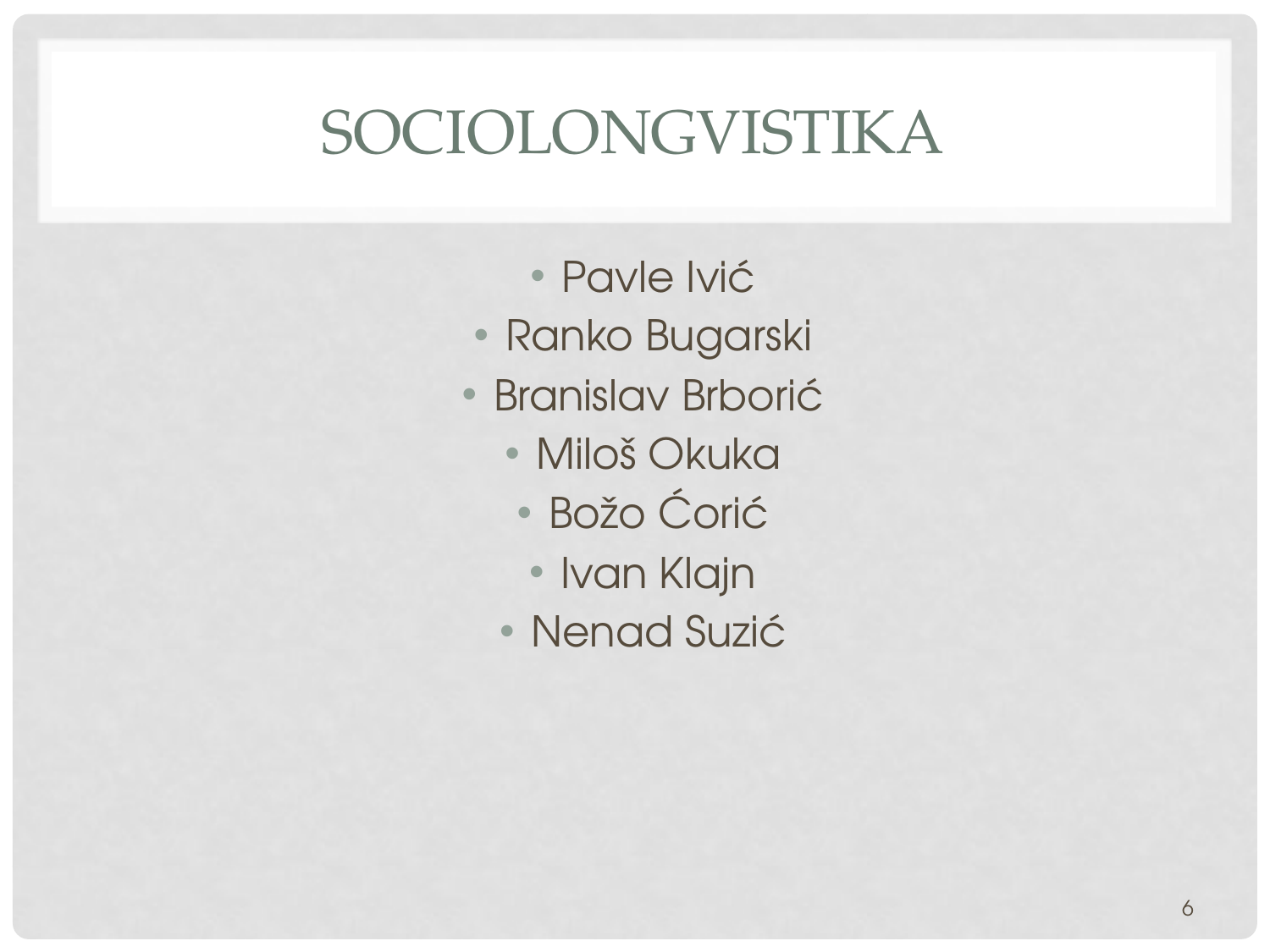

# Sociolongvistika
Pavle Ivić
Ranko Bugarski
Branislav Brborić
Miloš Okuka
Božo Ćorić
Ivan Klajn
Nenad Suzić

6